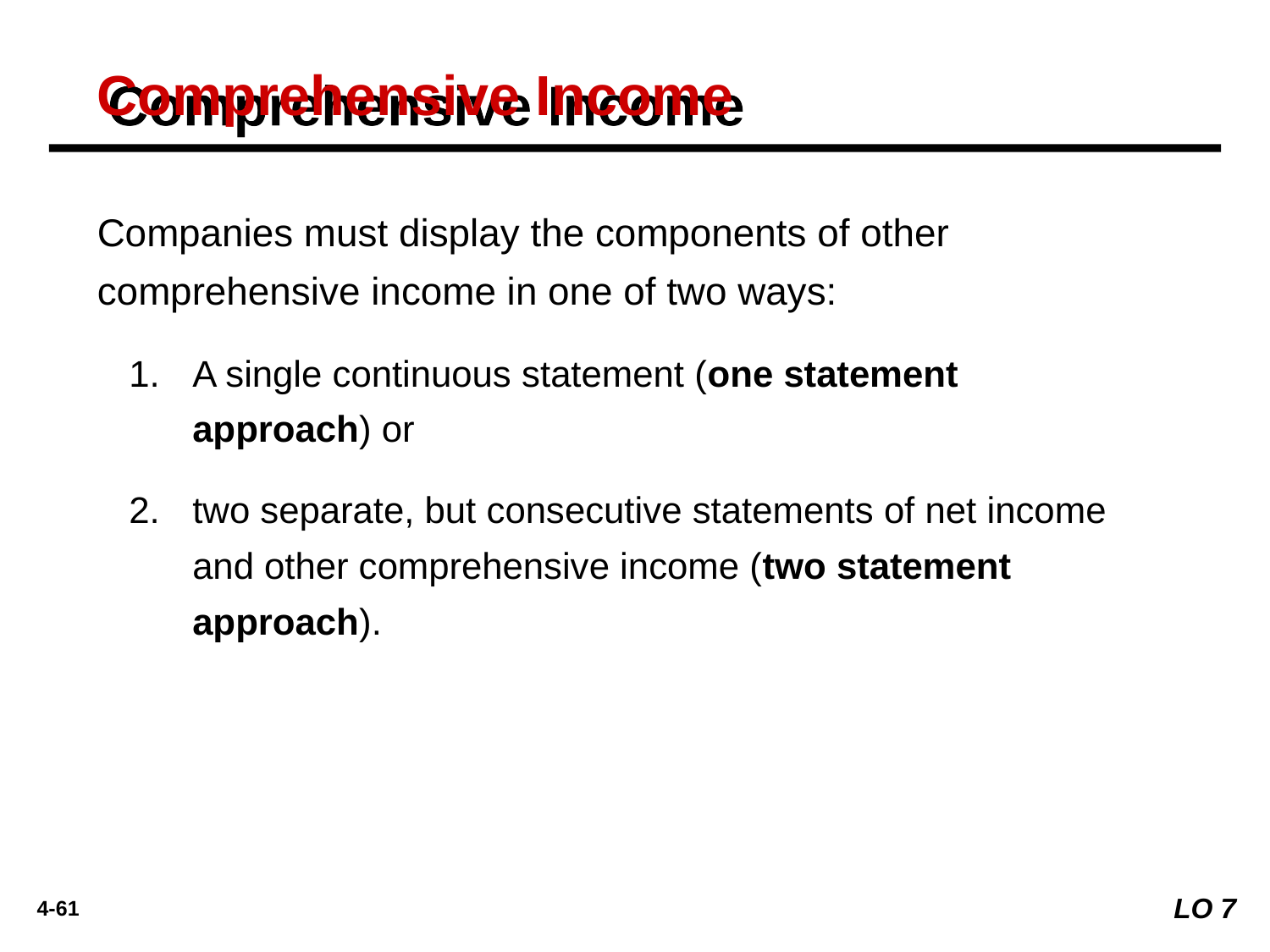

Comprehensive Income

Companies must display the components of other comprehensive income in one of two ways:
A single continuous statement (one statement approach) or
two separate, but consecutive statements of net income and other comprehensive income (two statement approach).
LO 7